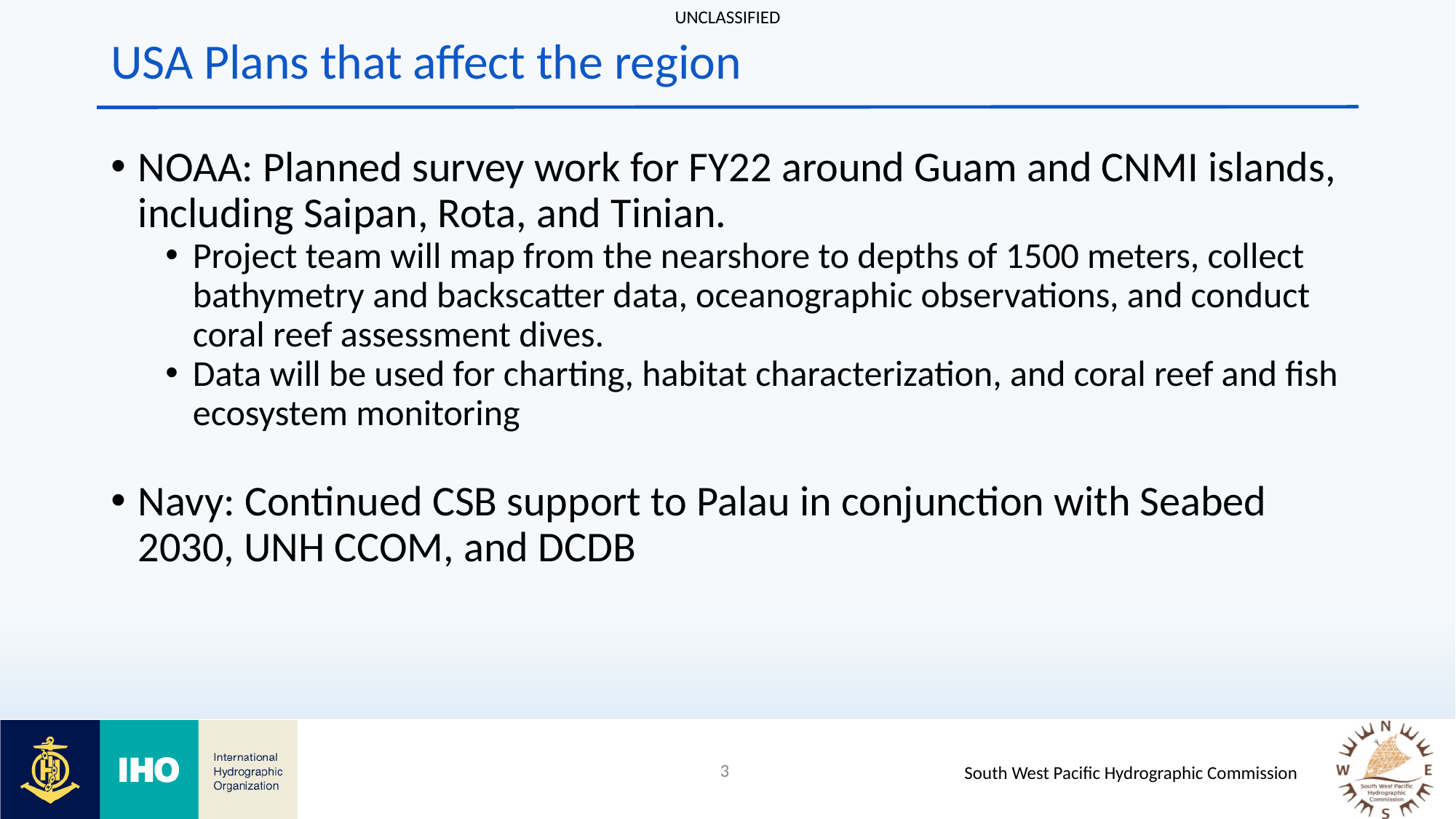

# USA Plans that affect the region
NOAA: Planned survey work for FY22 around Guam and CNMI islands, including Saipan, Rota, and Tinian.
Project team will map from the nearshore to depths of 1500 meters, collect bathymetry and backscatter data, oceanographic observations, and conduct coral reef assessment dives.
Data will be used for charting, habitat characterization, and coral reef and fish ecosystem monitoring

Navy: Continued CSB support to Palau in conjunction with Seabed 2030, UNH CCOM, and DCDB
3